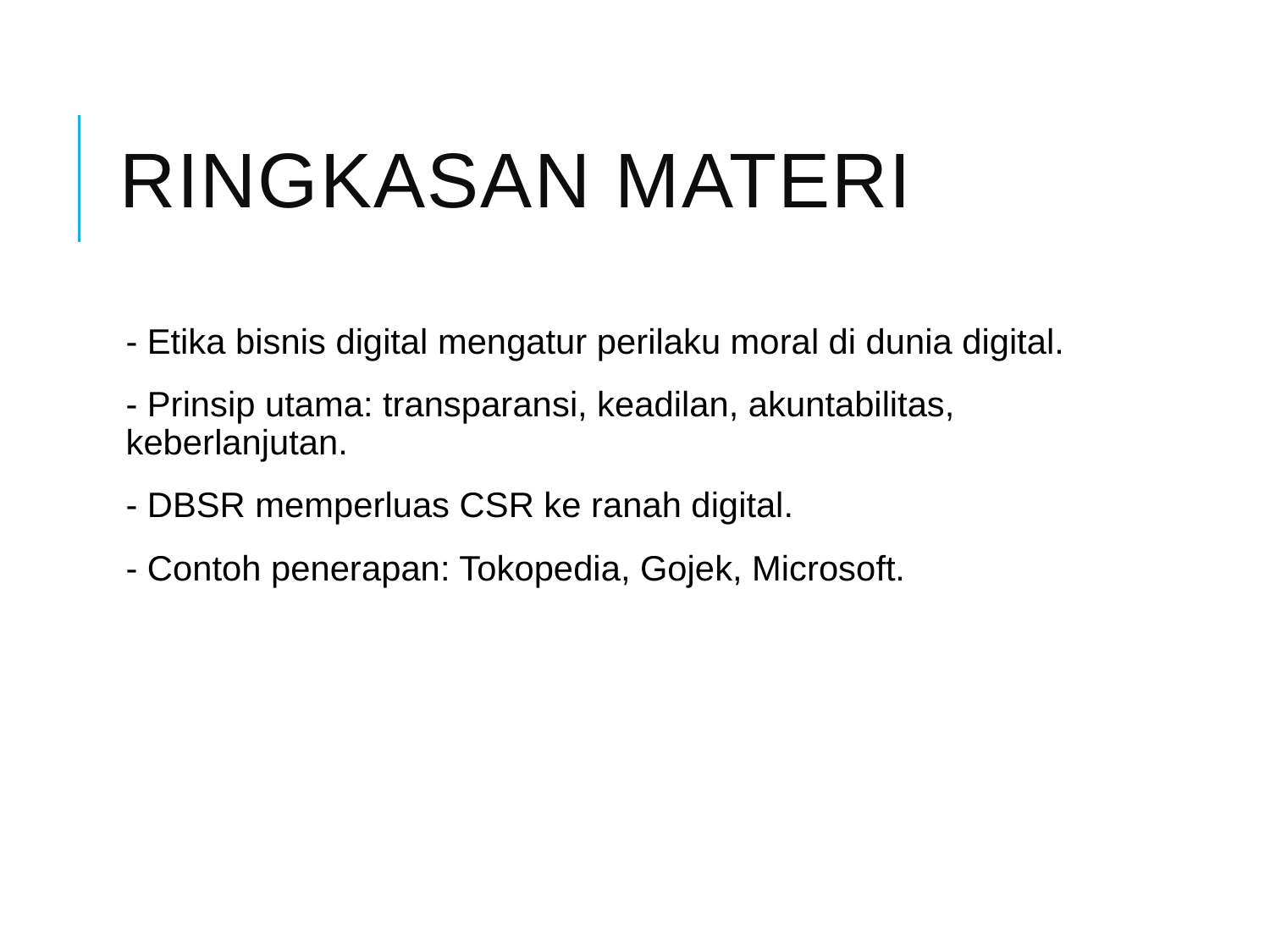

# Ringkasan Materi
- Etika bisnis digital mengatur perilaku moral di dunia digital.
- Prinsip utama: transparansi, keadilan, akuntabilitas, keberlanjutan.
- DBSR memperluas CSR ke ranah digital.
- Contoh penerapan: Tokopedia, Gojek, Microsoft.